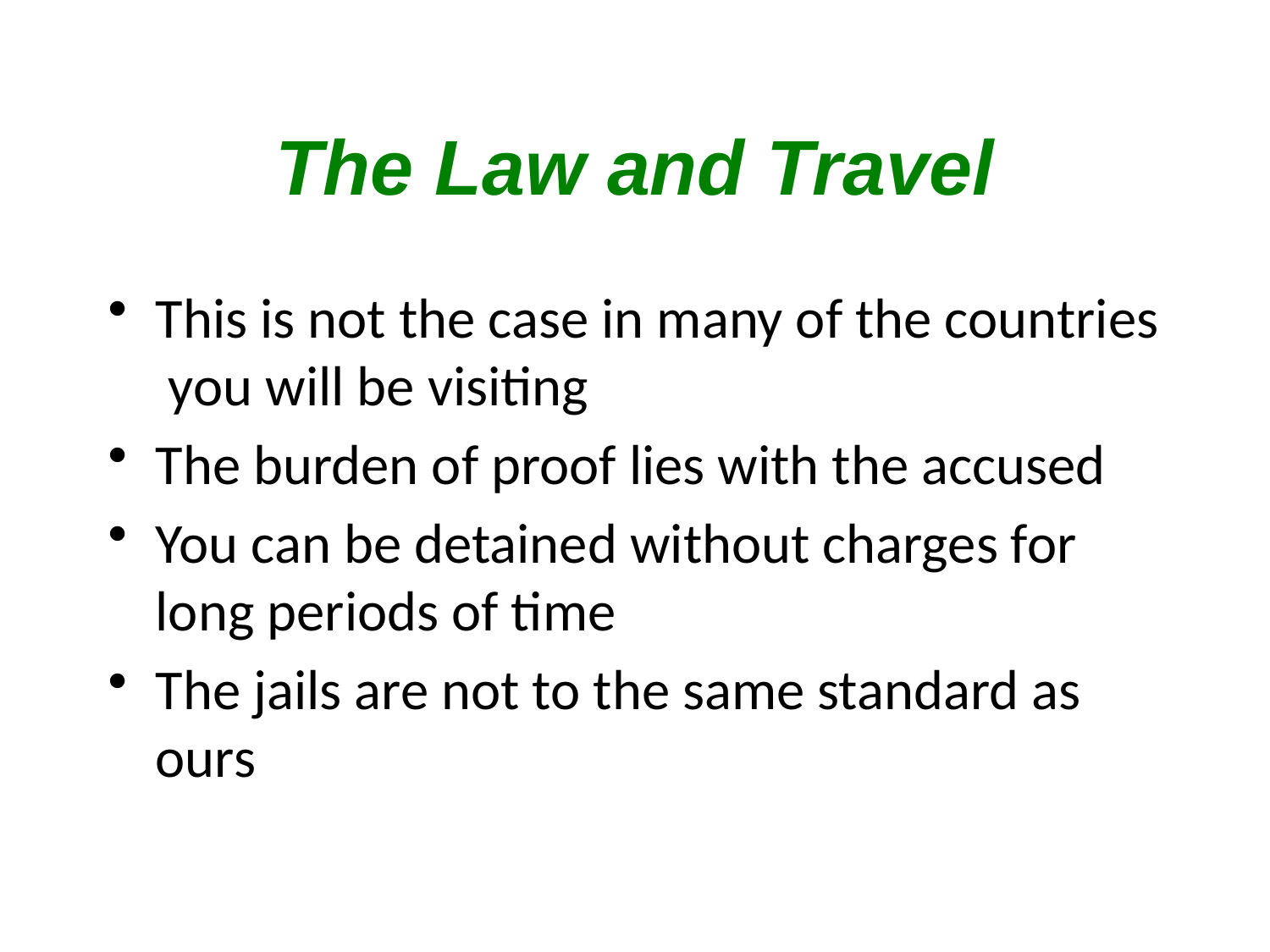

# The Law and Travel
This is not the case in many of the countries  you will be visiting
The burden of proof lies with the accused
You can be detained without charges for long periods of time
The jails are not to the same standard as ours